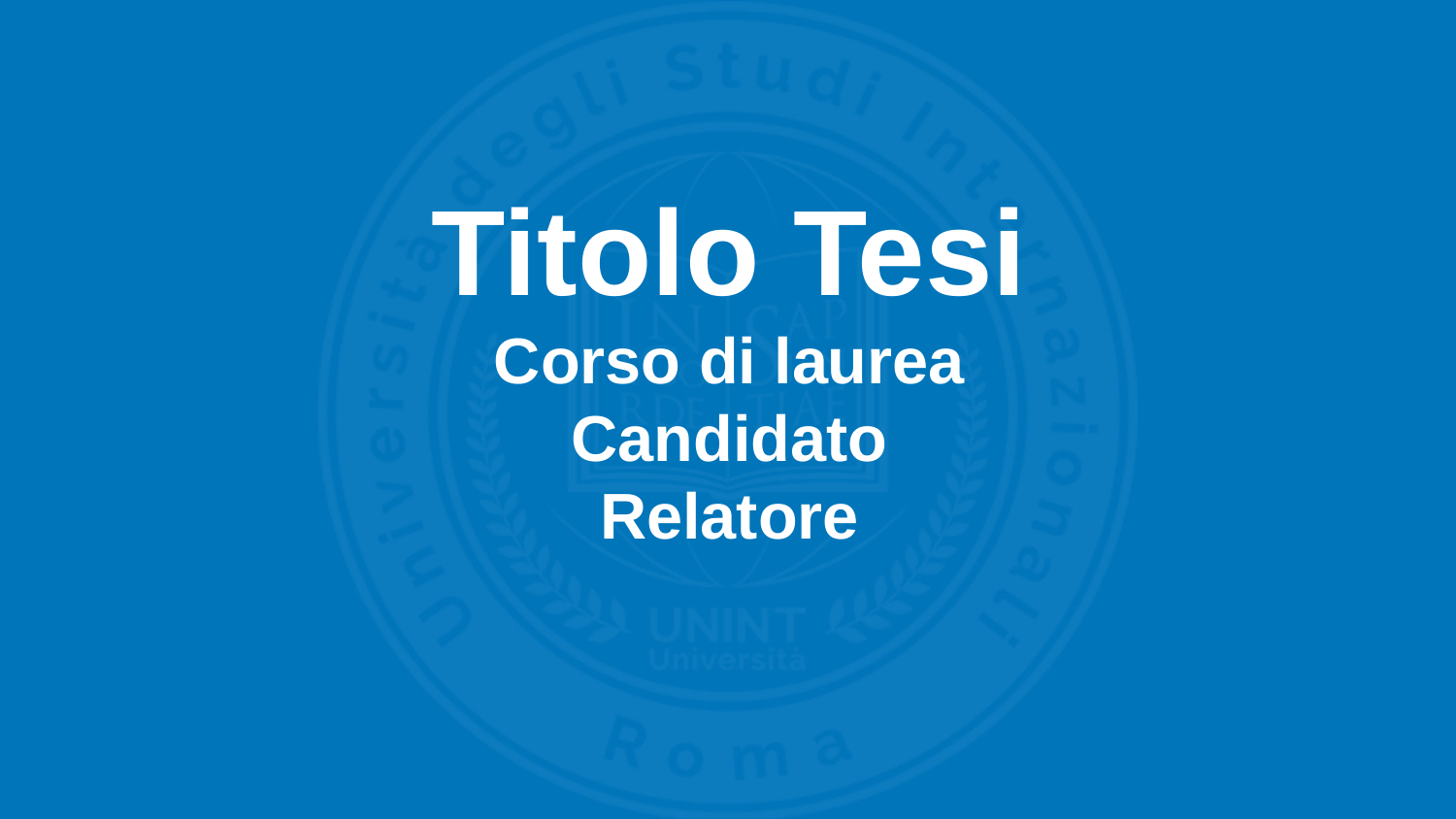

# Titolo Tesi Corso di laurea Candidato Relatore